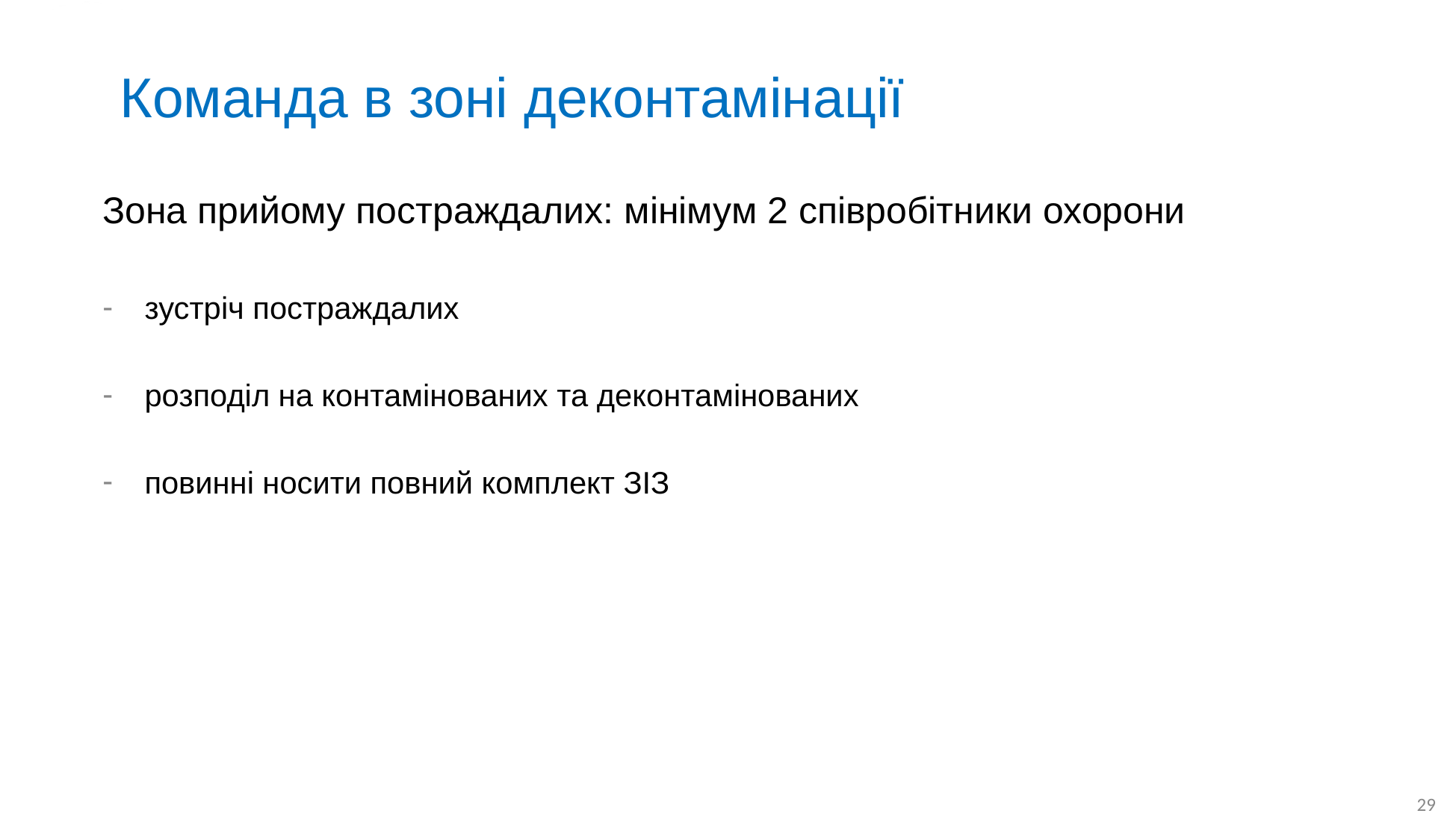

# Команда в зоні деконтамінації
Зона прийому постраждалих: мінімум 2 співробітники охорони

зустріч постраждалих

розподіл на контамінованих та деконтамінованих

повинні носити повний комплект ЗІЗ
29